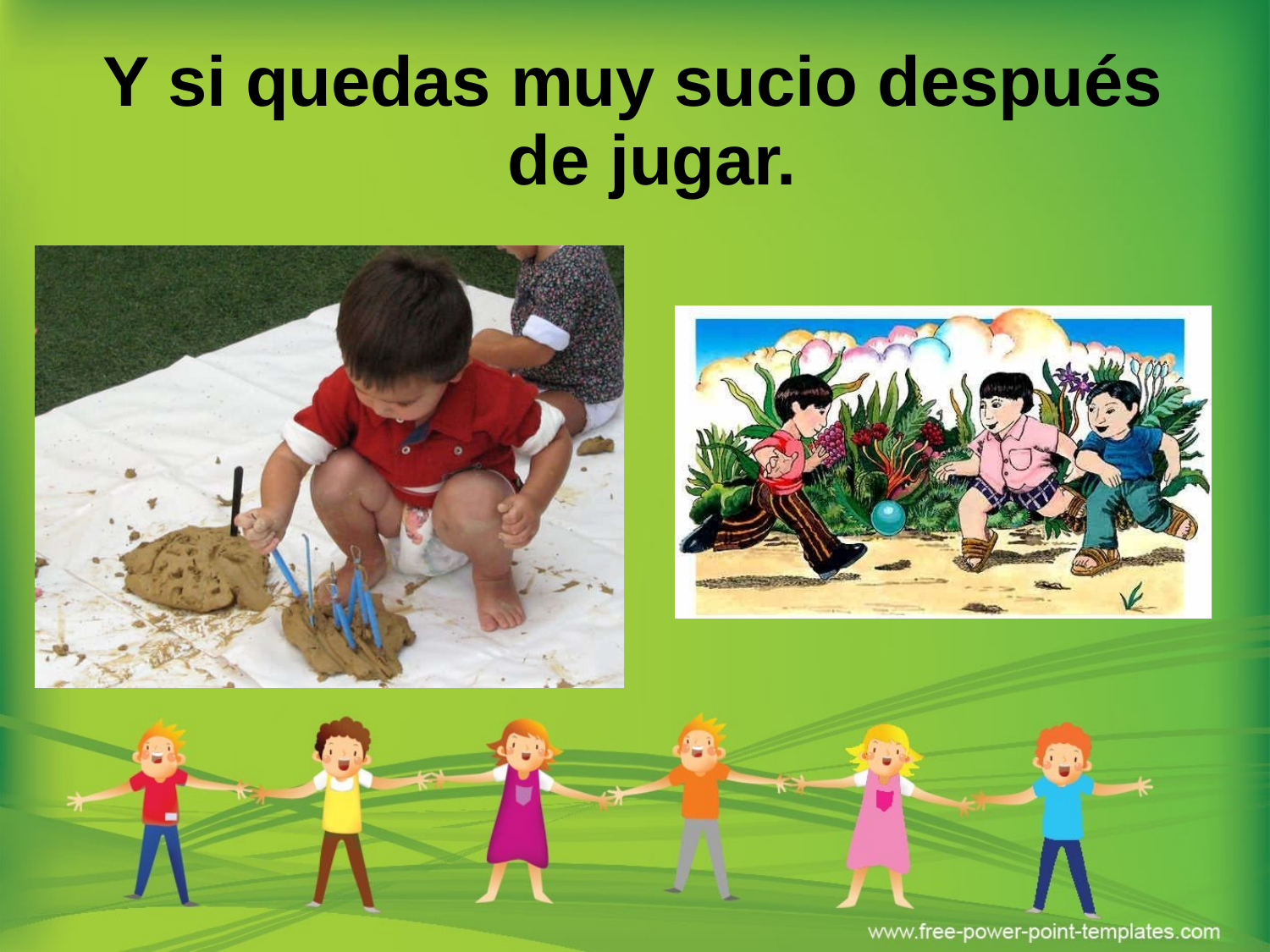

# Y si quedas muy sucio después  de jugar.